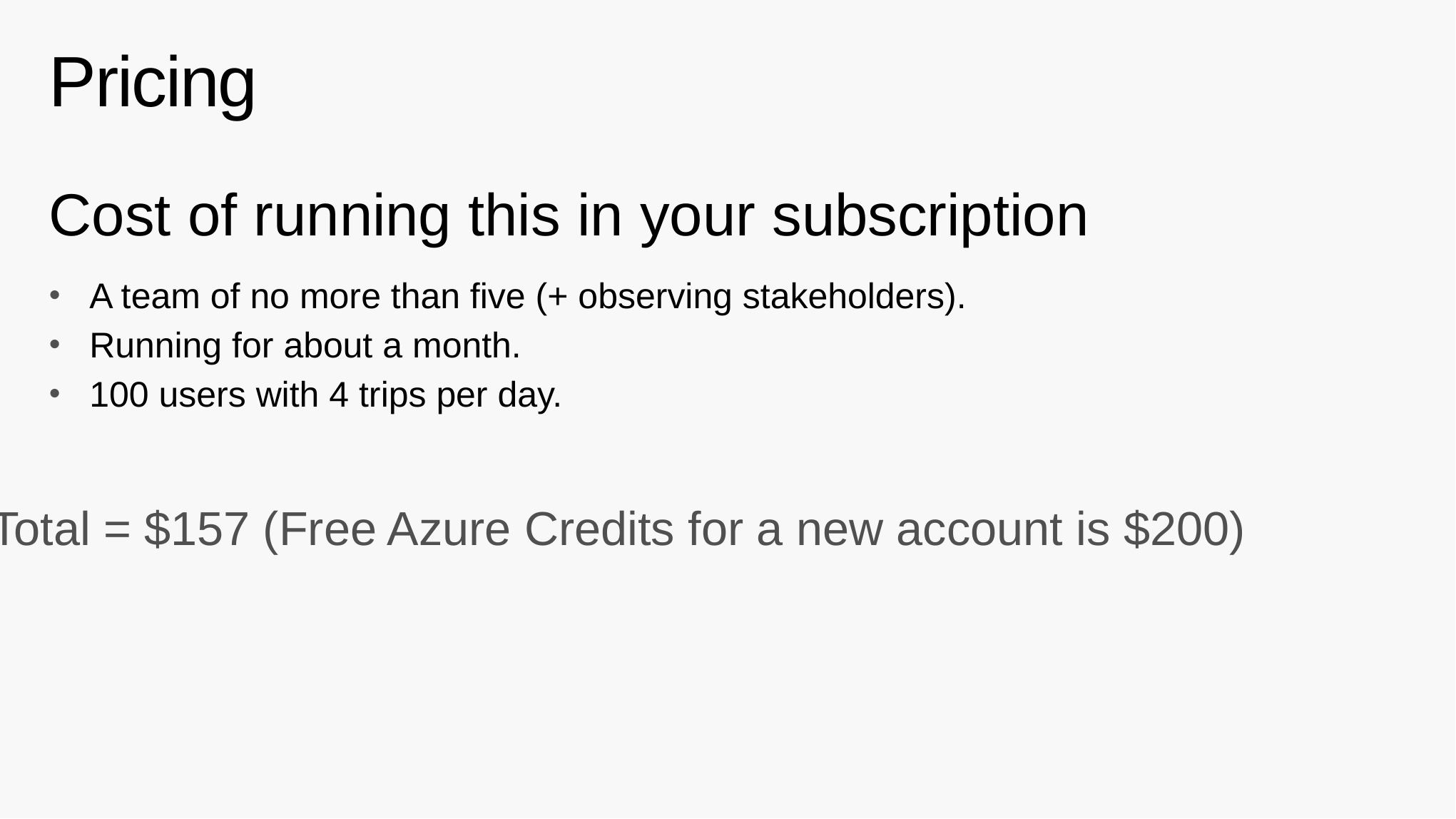

# Pricing
Cost of running this in your subscription
A team of no more than five (+ observing stakeholders).
Running for about a month.
100 users with 4 trips per day.
Total = $157 (Free Azure Credits for a new account is $200)